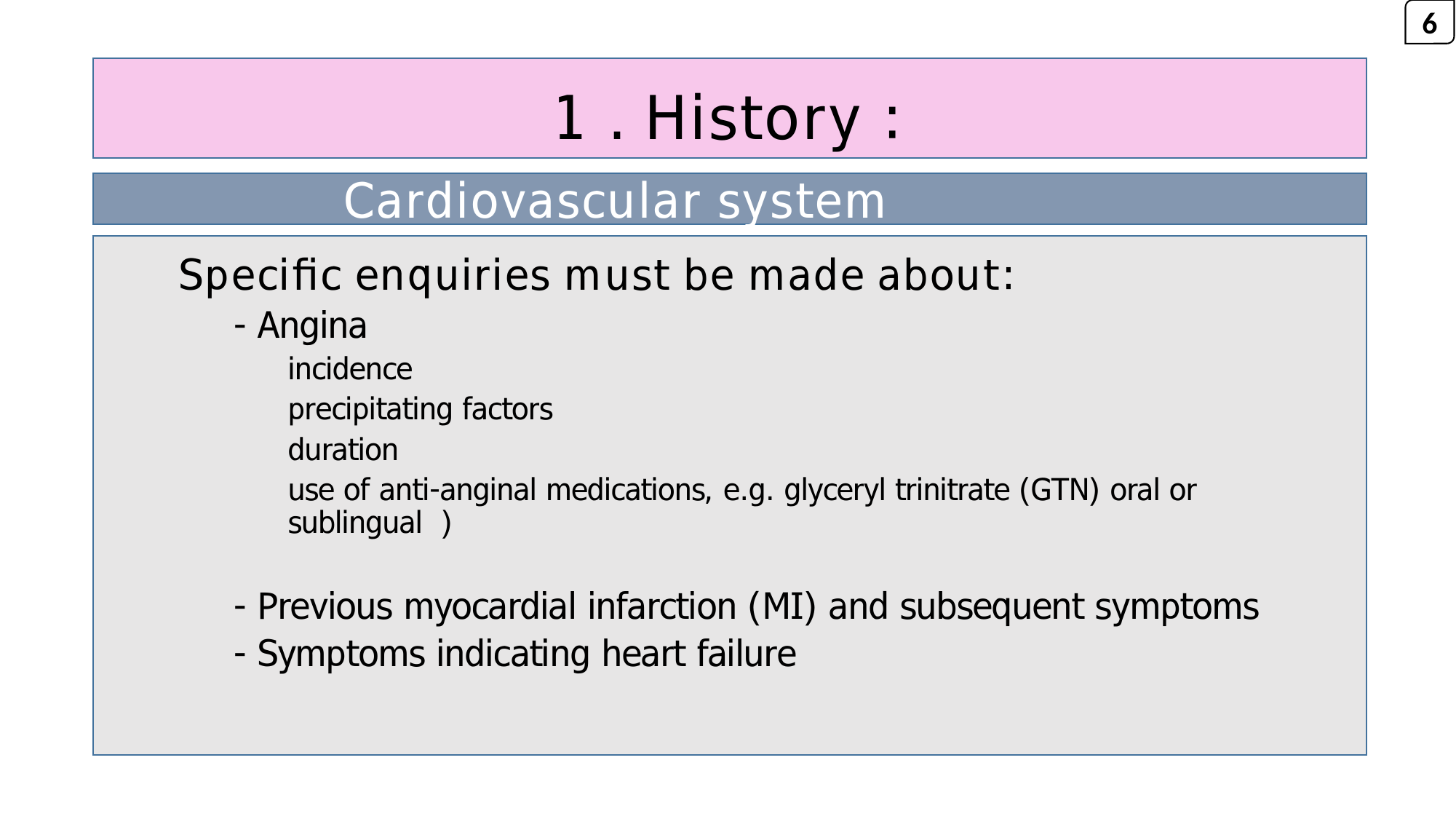

6
       1 . History :

                 Cardiovascular system

Specific enquiries must be made about:
- Angina
incidence
precipitating factors
duration
use of anti-anginal medications, e.g. glyceryl trinitrate (GTN) oral or sublingual  )

- Previous myocardial infarction (MI) and subsequent symptoms
- Symptoms indicating heart failure